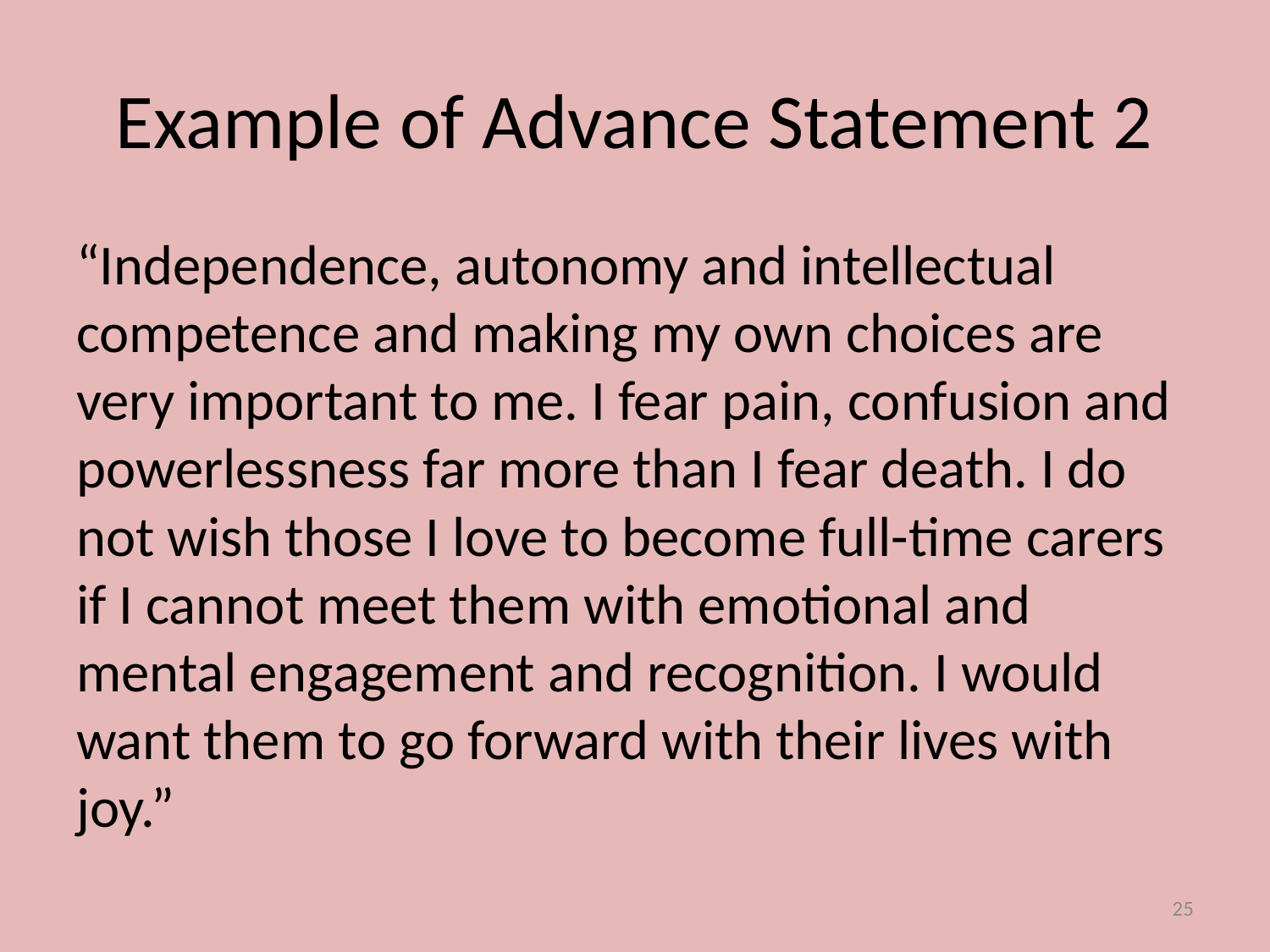

# Example of Advance Statement 2
“Independence, autonomy and intellectual competence and making my own choices are very important to me. I fear pain, confusion and powerlessness far more than I fear death. I do not wish those I love to become full-time carers if I cannot meet them with emotional and mental engagement and recognition. I would want them to go forward with their lives with joy.”
25